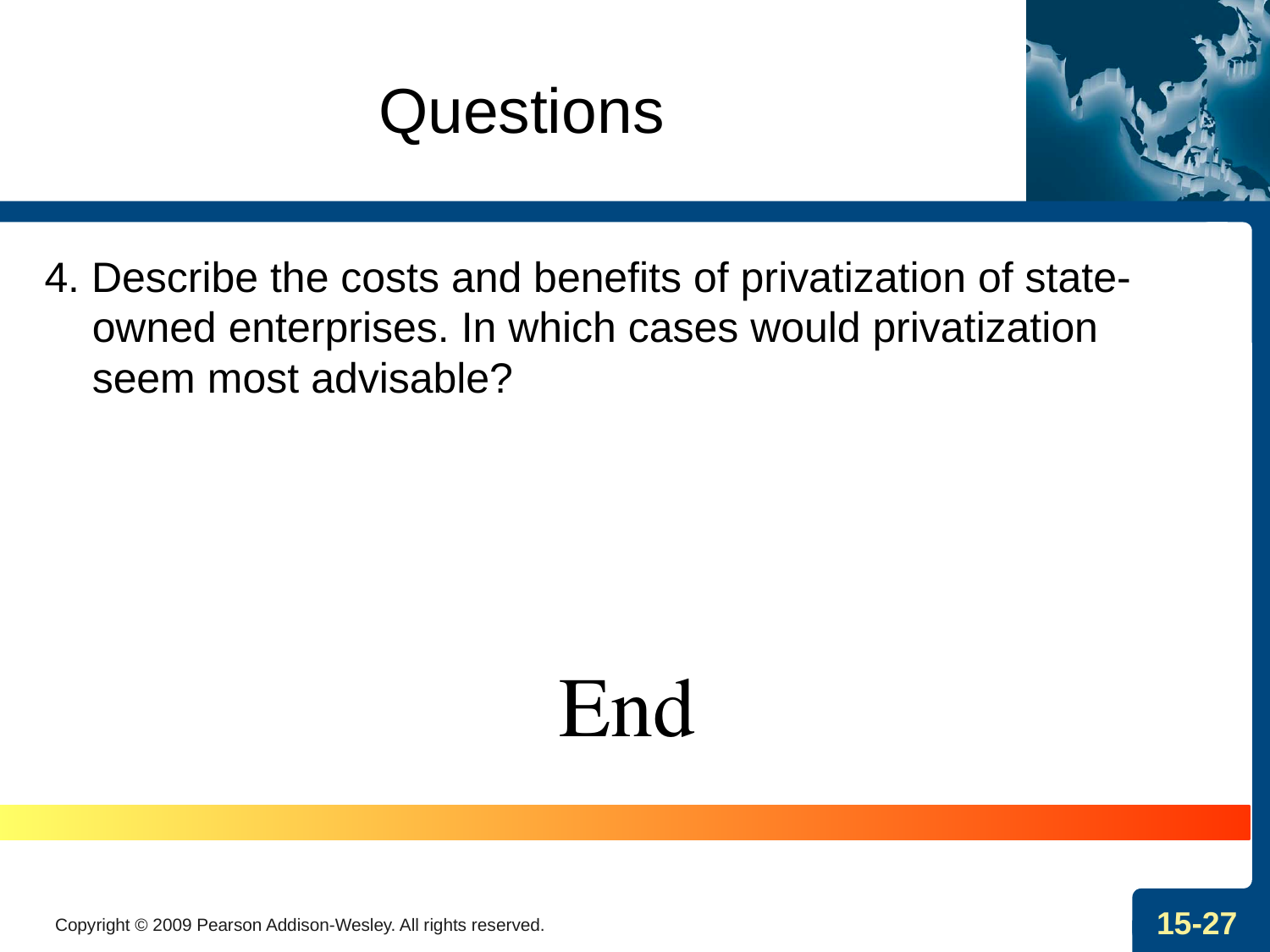

# Questions
4. Describe the costs and benefits of privatization of state-owned enterprises. In which cases would privatization seem most advisable?

End

Copyright © 2009 Pearson Addison-Wesley. All rights reserved.
15-27